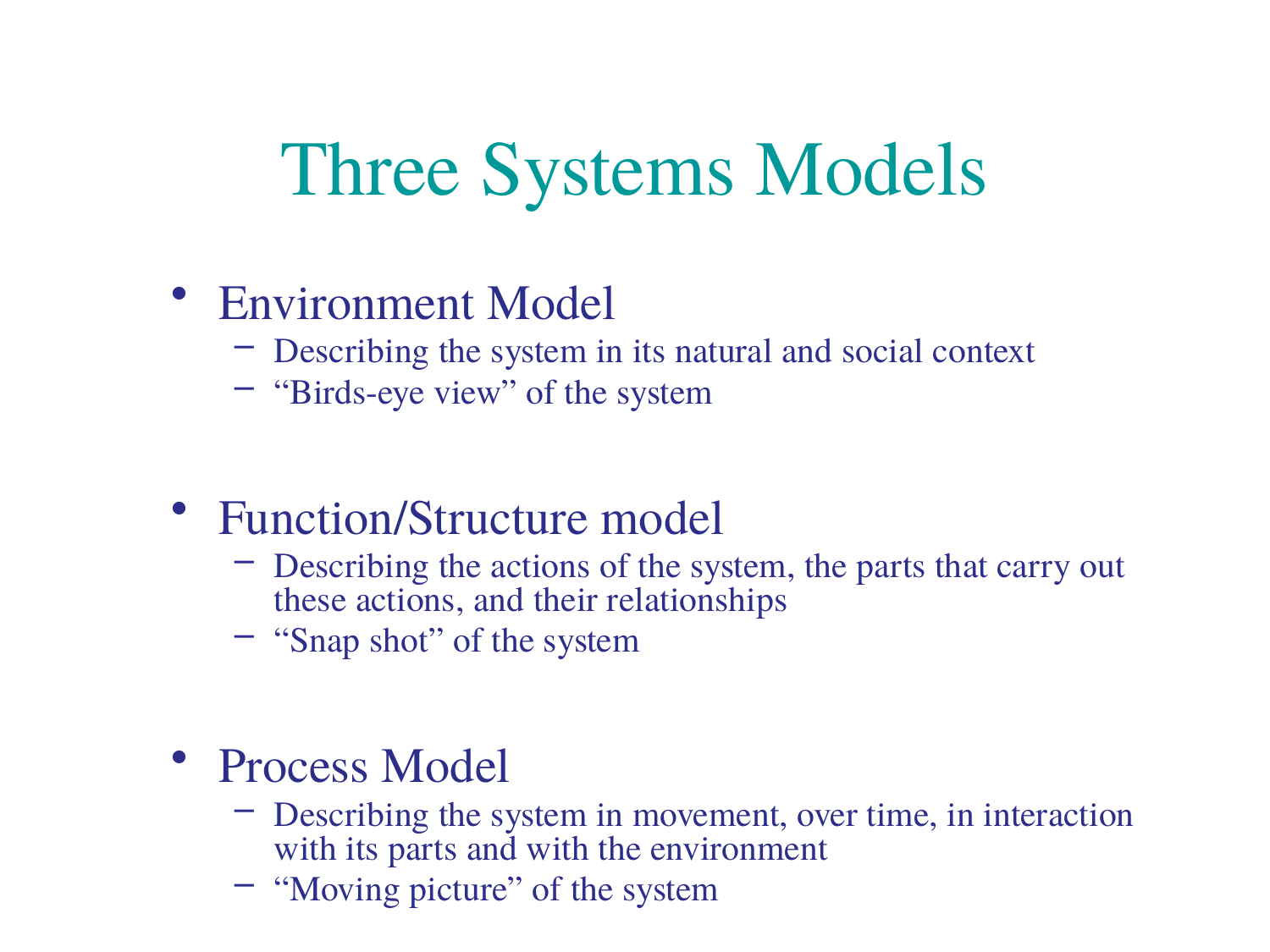

# Three Systems Models
Environment Model
Describing the system in its natural and social context
“Birds-eye view” of the system

Function/Structure model
Describing the actions of the system, the parts that carry out these actions, and their relationships
“Snap shot” of the system

Process Model
Describing the system in movement, over time, in interaction with its parts and with the environment
“Moving picture” of the system